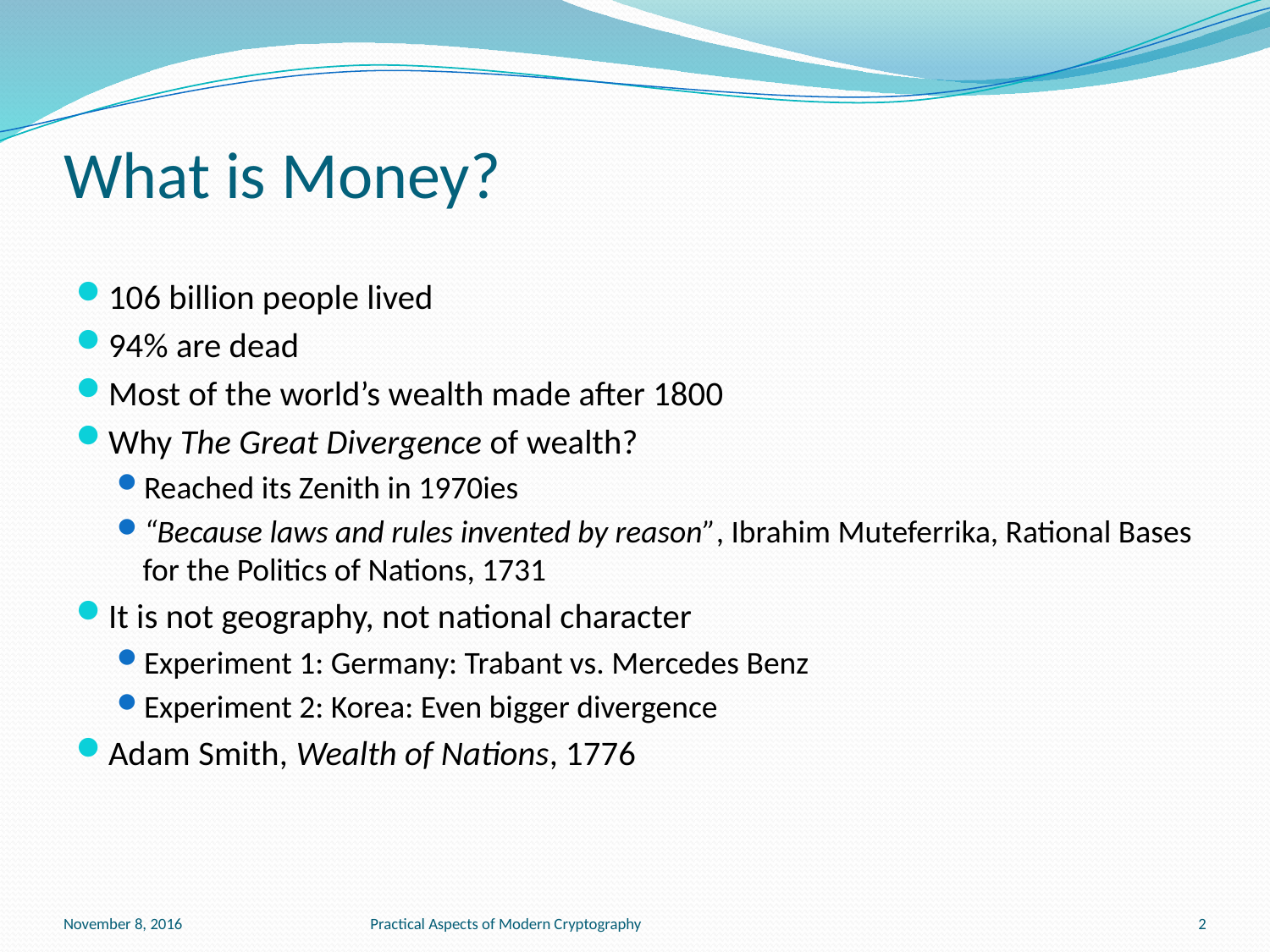

# What is Money?
106 billion people lived
94% are dead
Most of the world’s wealth made after 1800
Why The Great Divergence of wealth?
Reached its Zenith in 1970ies
“Because laws and rules invented by reason”, Ibrahim Muteferrika, Rational Bases for the Politics of Nations, 1731
It is not geography, not national character
Experiment 1: Germany: Trabant vs. Mercedes Benz
Experiment 2: Korea: Even bigger divergence
Adam Smith, Wealth of Nations, 1776
November 8, 2016
Practical Aspects of Modern Cryptography
2